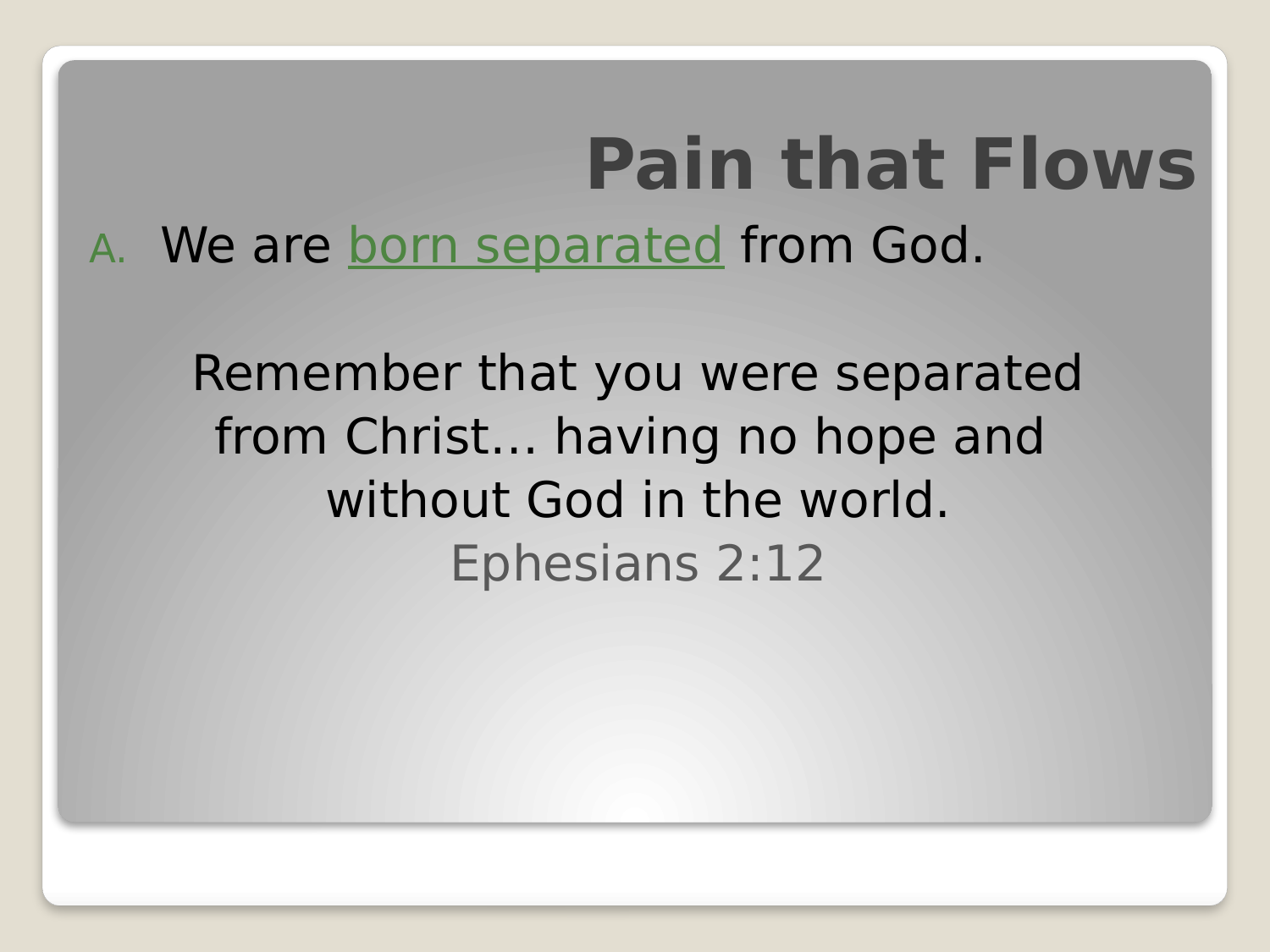

# Pain that Flows
We are born separated from God.

Remember that you were separated
from Christ… having no hope and
without God in the world.
Ephesians 2:12